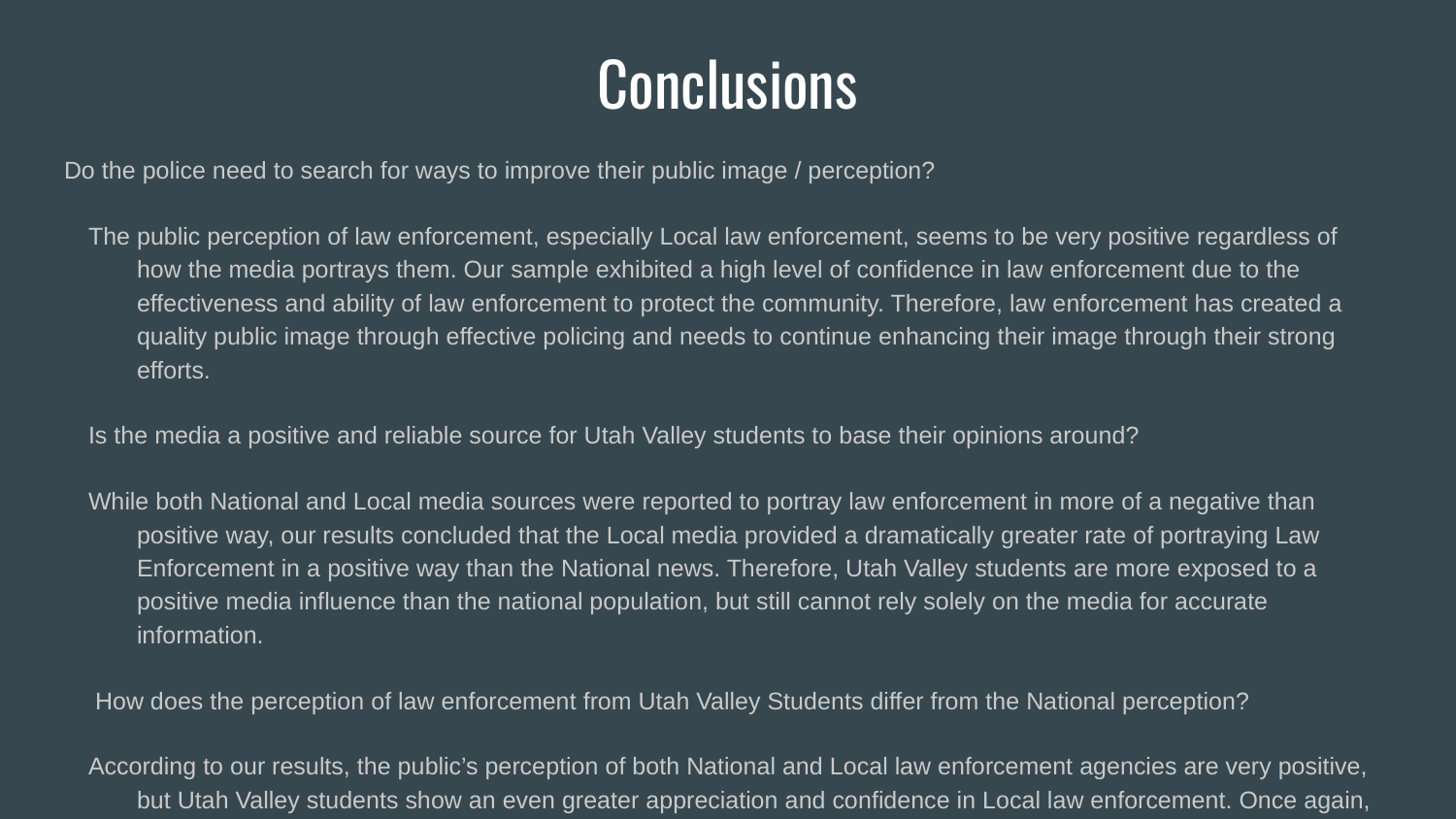

# Conclusions
Do the police need to search for ways to improve their public image / perception?
The public perception of law enforcement, especially Local law enforcement, seems to be very positive regardless of how the media portrays them. Our sample exhibited a high level of confidence in law enforcement due to the effectiveness and ability of law enforcement to protect the community. Therefore, law enforcement has created a quality public image through effective policing and needs to continue enhancing their image through their strong efforts.
Is the media a positive and reliable source for Utah Valley students to base their opinions around?
While both National and Local media sources were reported to portray law enforcement in more of a negative than positive way, our results concluded that the Local media provided a dramatically greater rate of portraying Law Enforcement in a positive way than the National news. Therefore, Utah Valley students are more exposed to a positive media influence than the national population, but still cannot rely solely on the media for accurate information.
 How does the perception of law enforcement from Utah Valley Students differ from the National perception?
According to our results, the public’s perception of both National and Local law enforcement agencies are very positive, but Utah Valley students show an even greater appreciation and confidence in Local law enforcement. Once again, these results are a product of the ability of Local law enforcement to do their job and maintain a good public image.